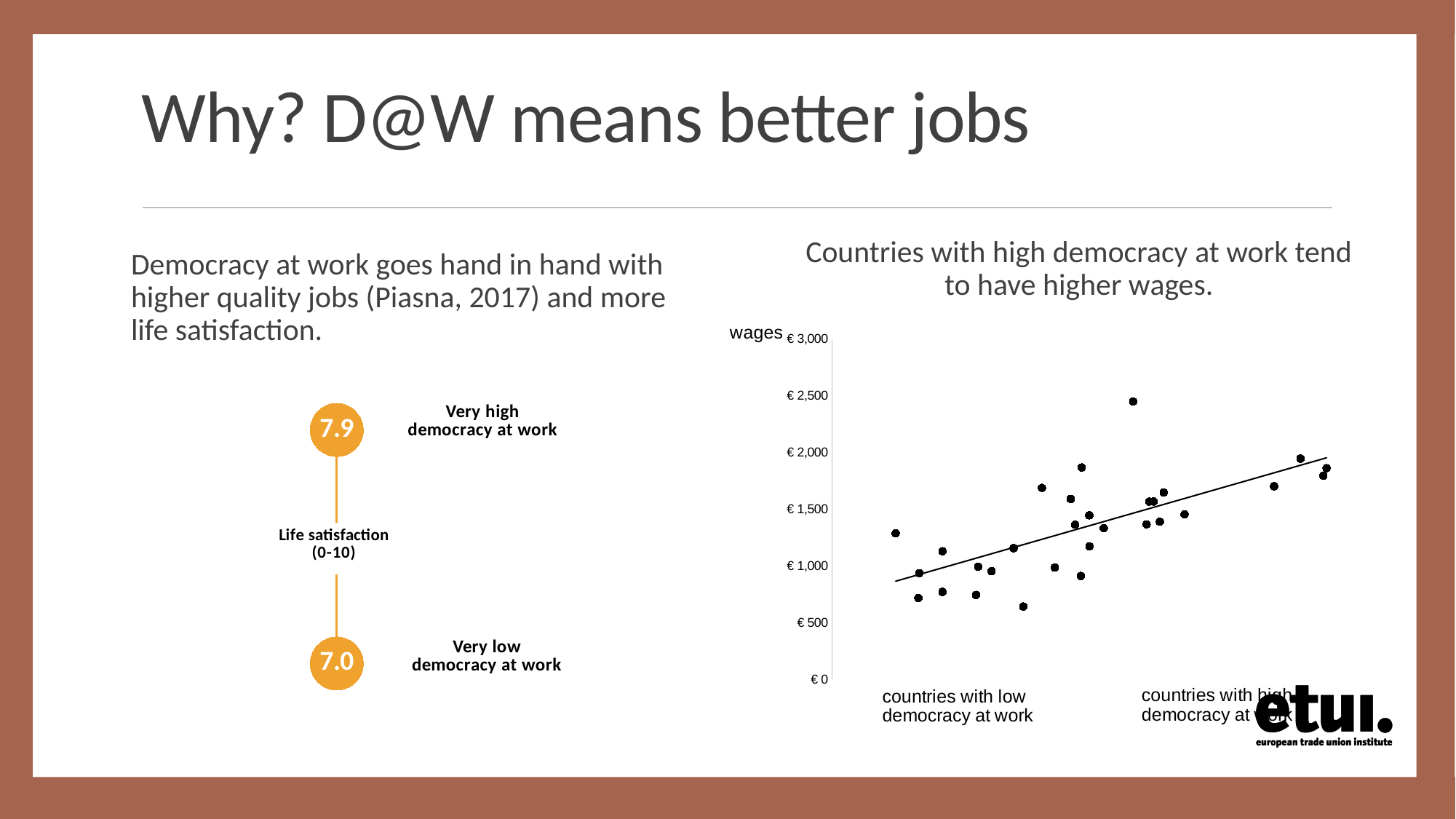

# Why? D@W means better jobs
Countries with high democracy at work tend to have higher wages.

Democracy at work goes hand in hand with higher quality jobs (Piasna, 2017) and more life satisfaction.

### Chart

| Category |  |
|---|---|

### Chart

| Category | Life satisfaction |
|---|---|